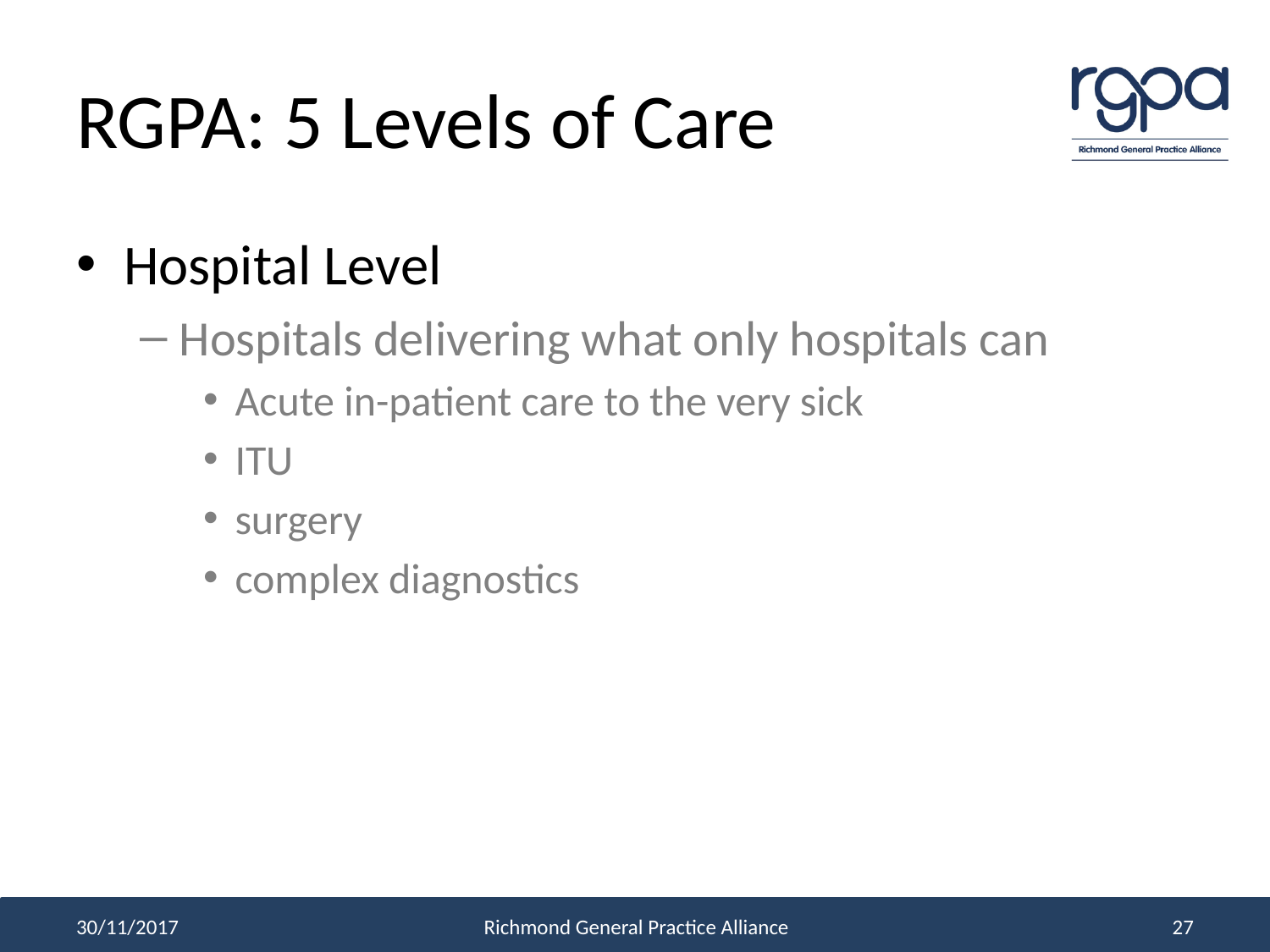

# RGPA: 5 Levels of Care
Hospital Level
Hospitals delivering what only hospitals can
Acute in-patient care to the very sick
ITU
surgery
complex diagnostics
30/11/2017
Richmond General Practice Alliance
27